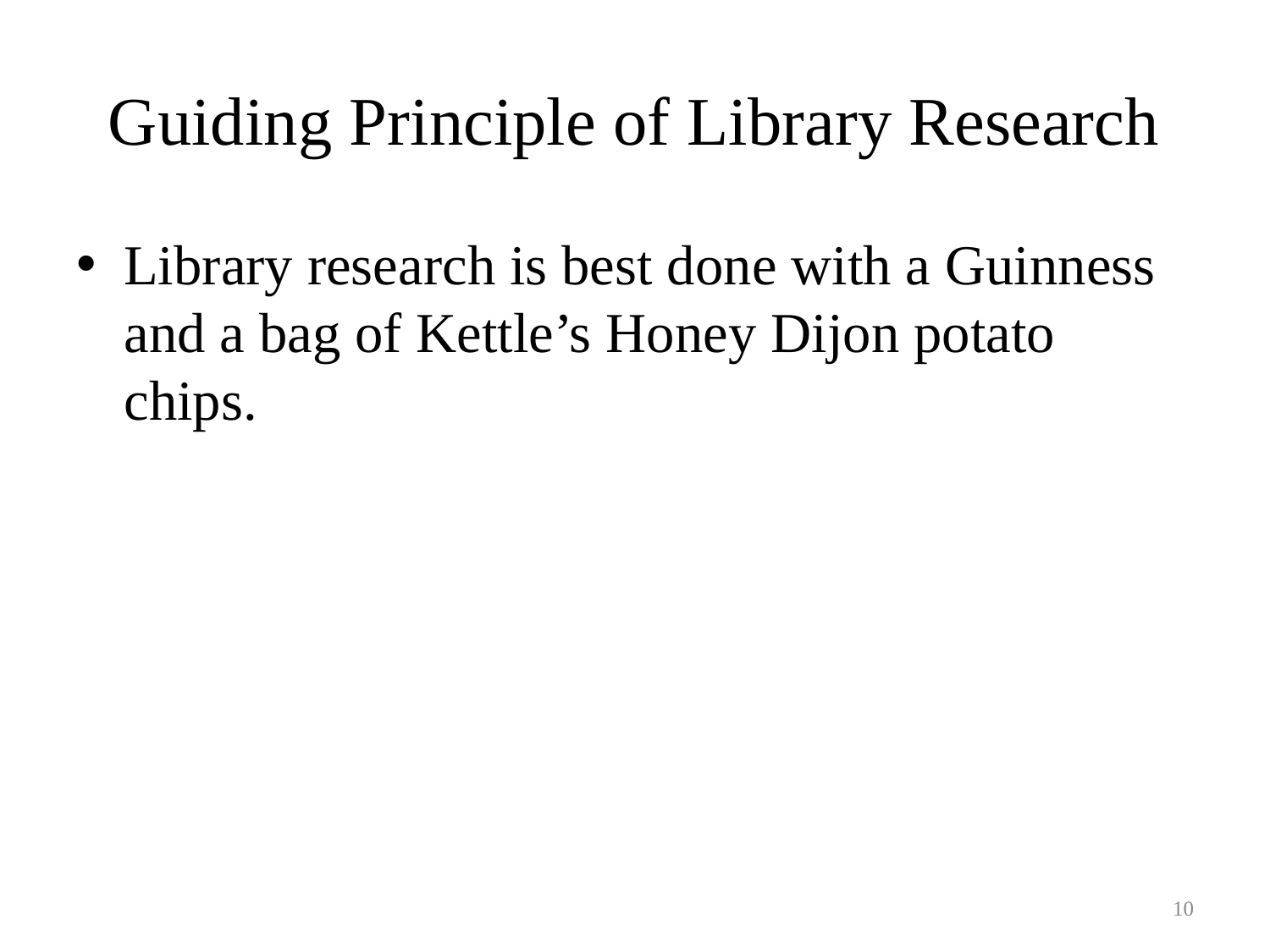

# Guiding Principle of Library Research
Library research is best done with a Guinness and a bag of Kettle’s Honey Dijon potato chips.
10